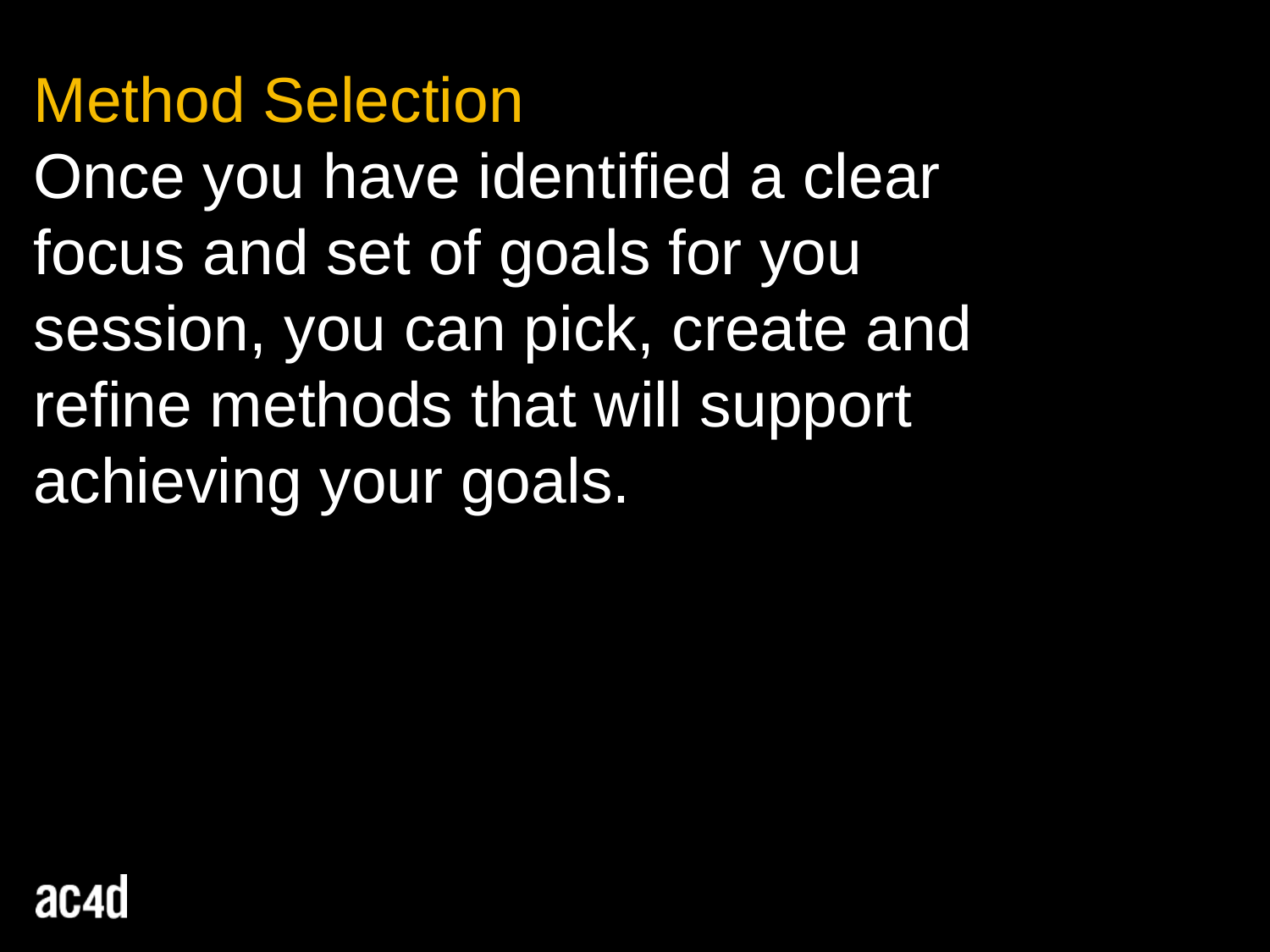

Method Selection
Once you have identified a clear focus and set of goals for you session, you can pick, create and refine methods that will support achieving your goals.